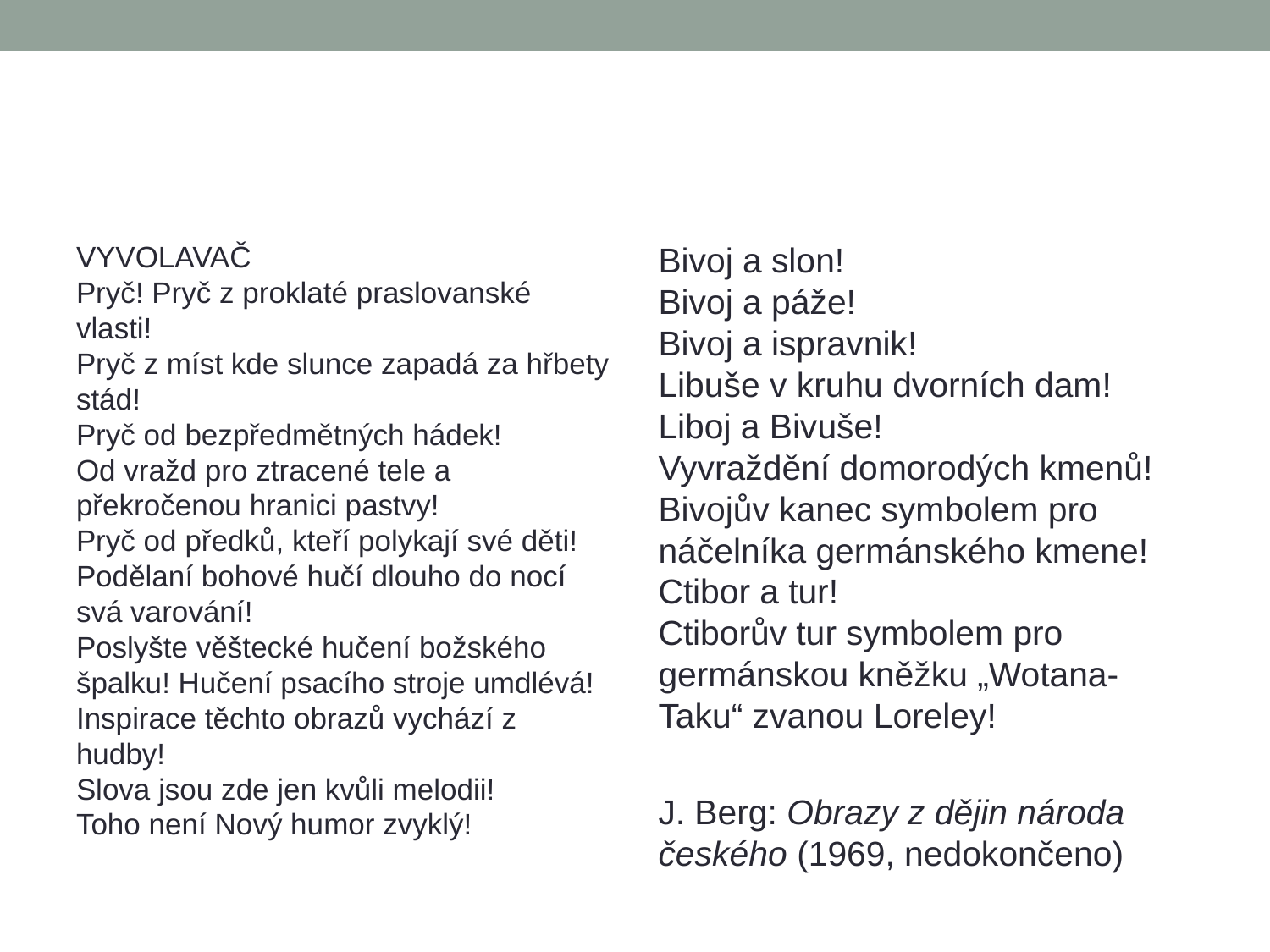

#
VYVOLAVAČ
Pryč! Pryč z proklaté praslovanské vlasti!
Pryč z míst kde slunce zapadá za hřbety stád!
Pryč od bezpředmětných hádek!
Od vražd pro ztracené tele a překročenou hranici pastvy!
Pryč od předků, kteří polykají své děti!
Podělaní bohové hučí dlouho do nocí svá varování!
Poslyšte věštecké hučení božského špalku! Hučení psacího stroje umdlévá!
Inspirace těchto obrazů vychází z hudby!
Slova jsou zde jen kvůli melodii!
Toho není Nový humor zvyklý!
Bivoj a slon!
Bivoj a páže!
Bivoj a ispravnik!
Libuše v kruhu dvorních dam!
Liboj a Bivuše!
Vyvraždění domorodých kmenů!
Bivojův kanec symbolem pro náčelníka germánského kmene!
Ctibor a tur!
Ctiborův tur symbolem pro germánskou kněžku „Wotana-Taku“ zvanou Loreley!

J. Berg: Obrazy z dějin národa českého (1969, nedokončeno)